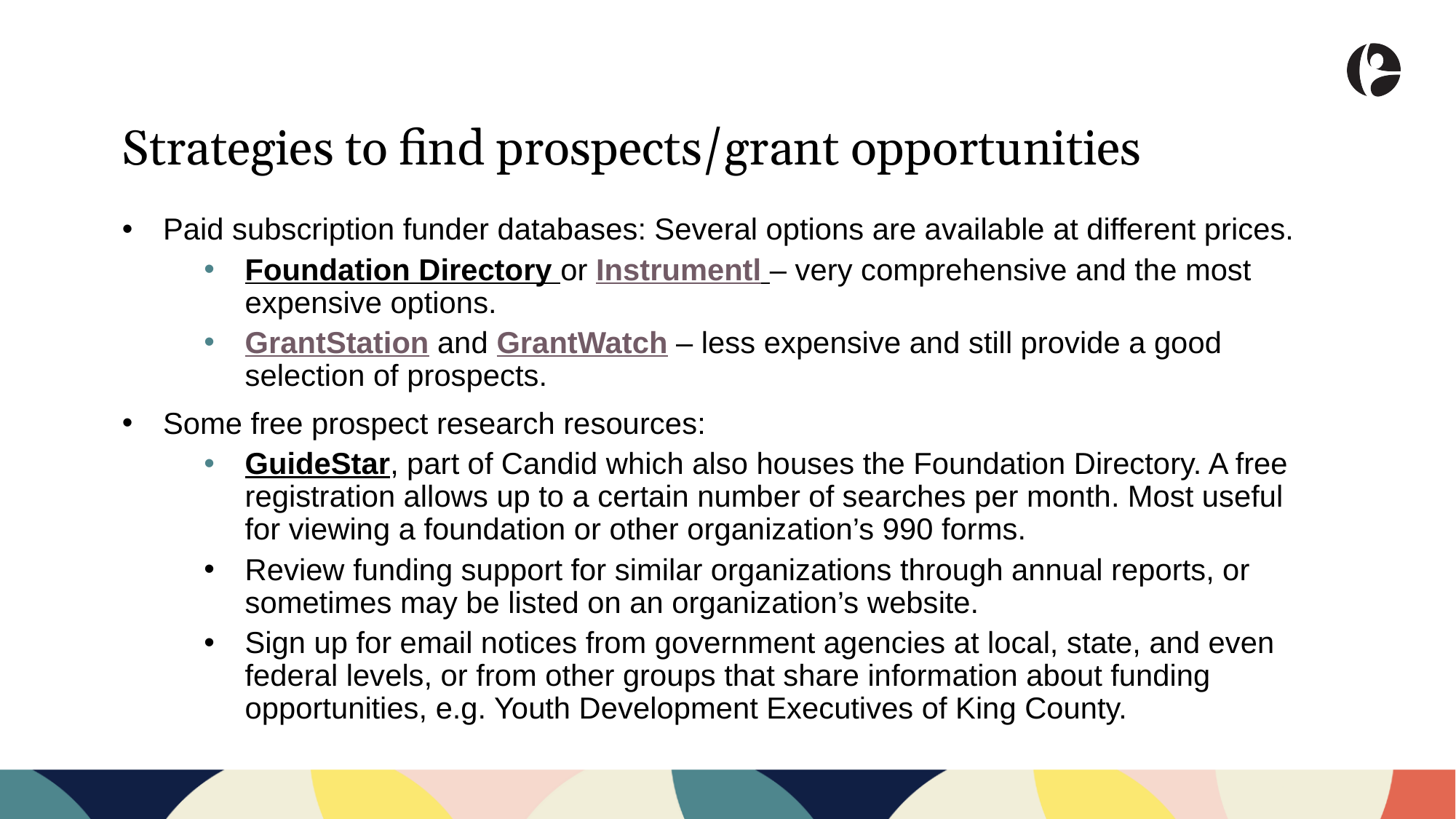

Strategies to find prospects/grant opportunities
Paid subscription funder databases: Several options are available at different prices.
Foundation Directory or Instrumentl – very comprehensive and the most expensive options.
GrantStation and GrantWatch – less expensive and still provide a good selection of prospects.
Some free prospect research resources:
GuideStar, part of Candid which also houses the Foundation Directory. A free registration allows up to a certain number of searches per month. Most useful for viewing a foundation or other organization’s 990 forms.
Review funding support for similar organizations through annual reports, or sometimes may be listed on an organization’s website.
Sign up for email notices from government agencies at local, state, and even federal levels, or from other groups that share information about funding opportunities, e.g. Youth Development Executives of King County.